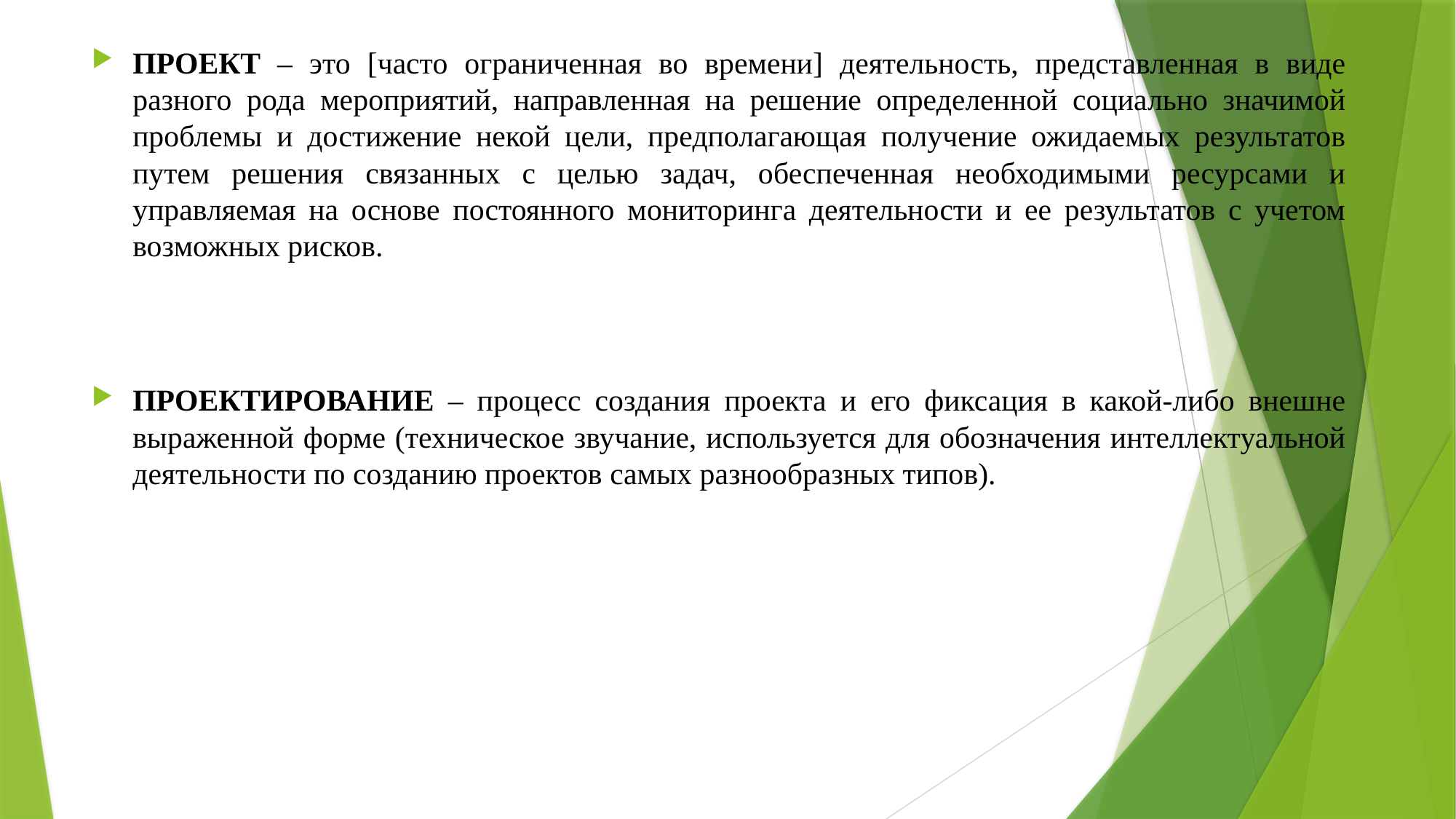

ПРОЕКТ – это [часто ограниченная во времени] деятельность, представленная в виде разного рода мероприятий, направленная на решение определенной социально значимой проблемы и достижение некой цели, предполагающая получение ожидаемых результатов путем решения связанных с целью задач, обеспеченная необходимыми ресурсами и управляемая на основе постоянного мониторинга деятельности и ее результатов с учетом возможных рисков.

ПРОЕКТИРОВАНИЕ – процесс создания проекта и его фиксация в какой-либо внешне выраженной форме (техническое звучание, используется для обозначения интеллектуальной деятельности по созданию проектов самых разнообразных типов).